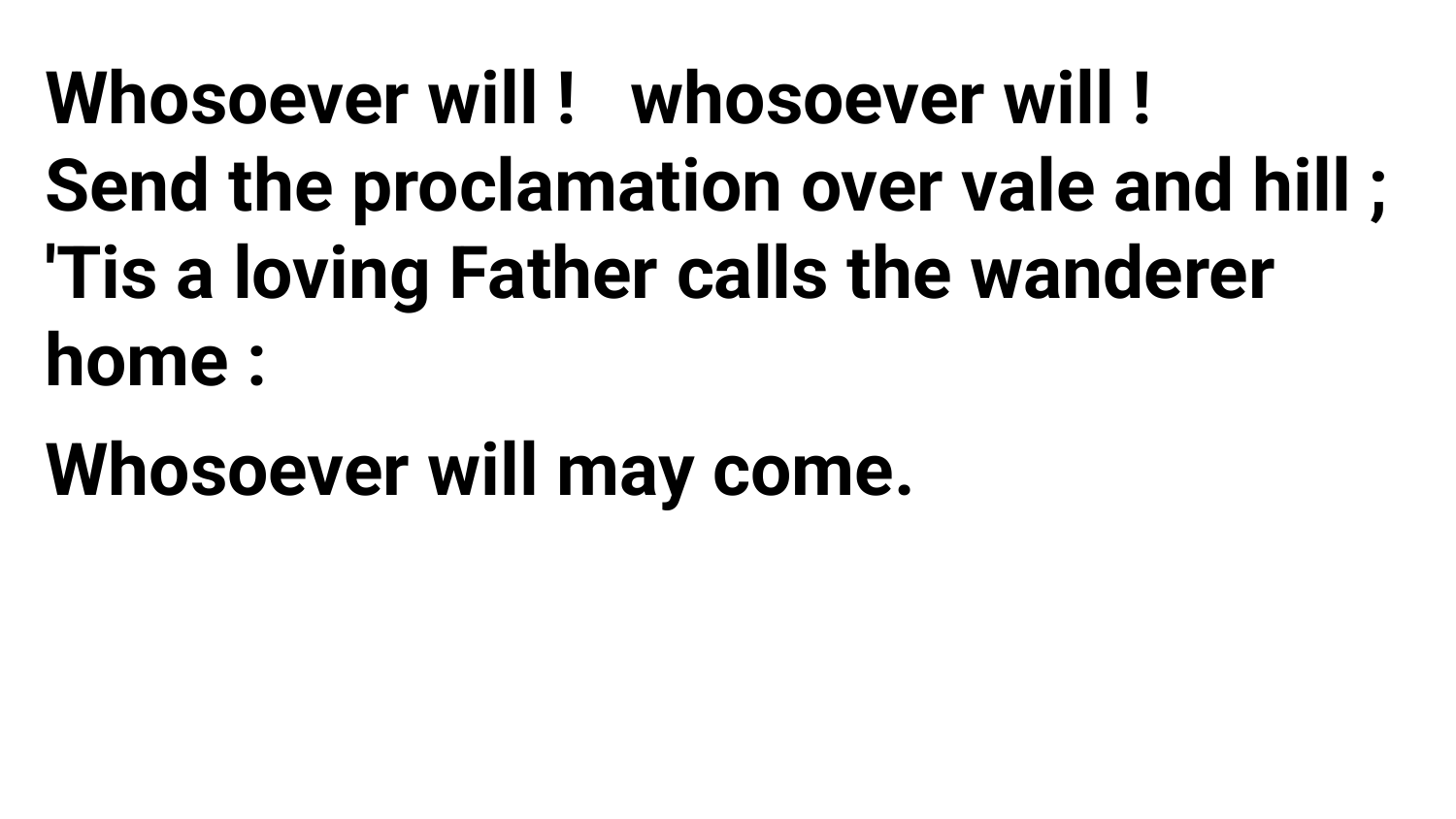

Whosoever will !   whosoever will !
Send the proclamation over vale and hill ;
'Tis a loving Father calls the wanderer home :
Whosoever will may come.